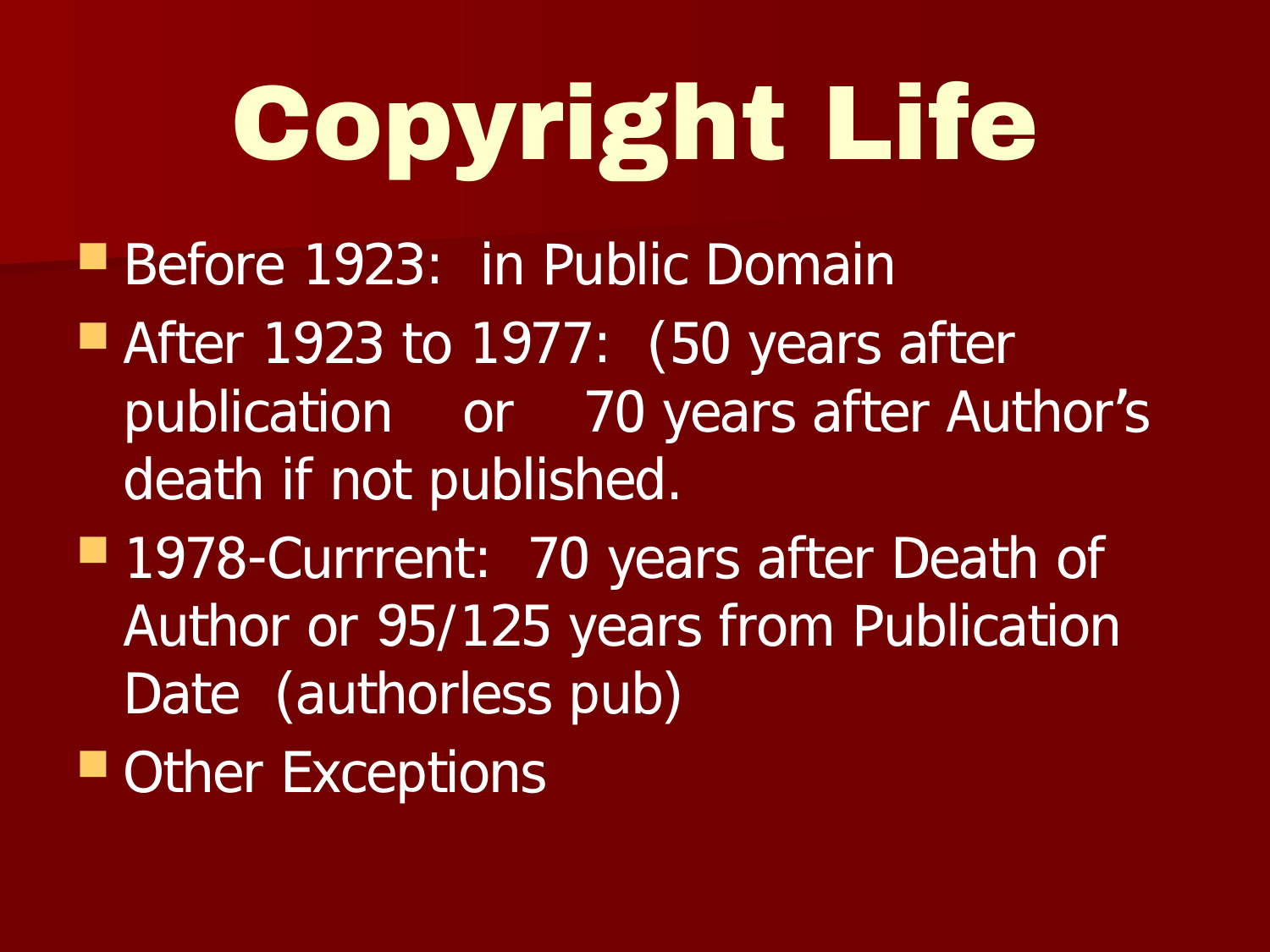

# Copyright Life
Before 1923:  in Public Domain
After 1923 to 1977:  (50 years after publication    or    70 years after Author’s death if not published.
1978-Currrent:  70 years after Death of Author or 95/125 years from Publication Date  (authorless pub)
Other Exceptions